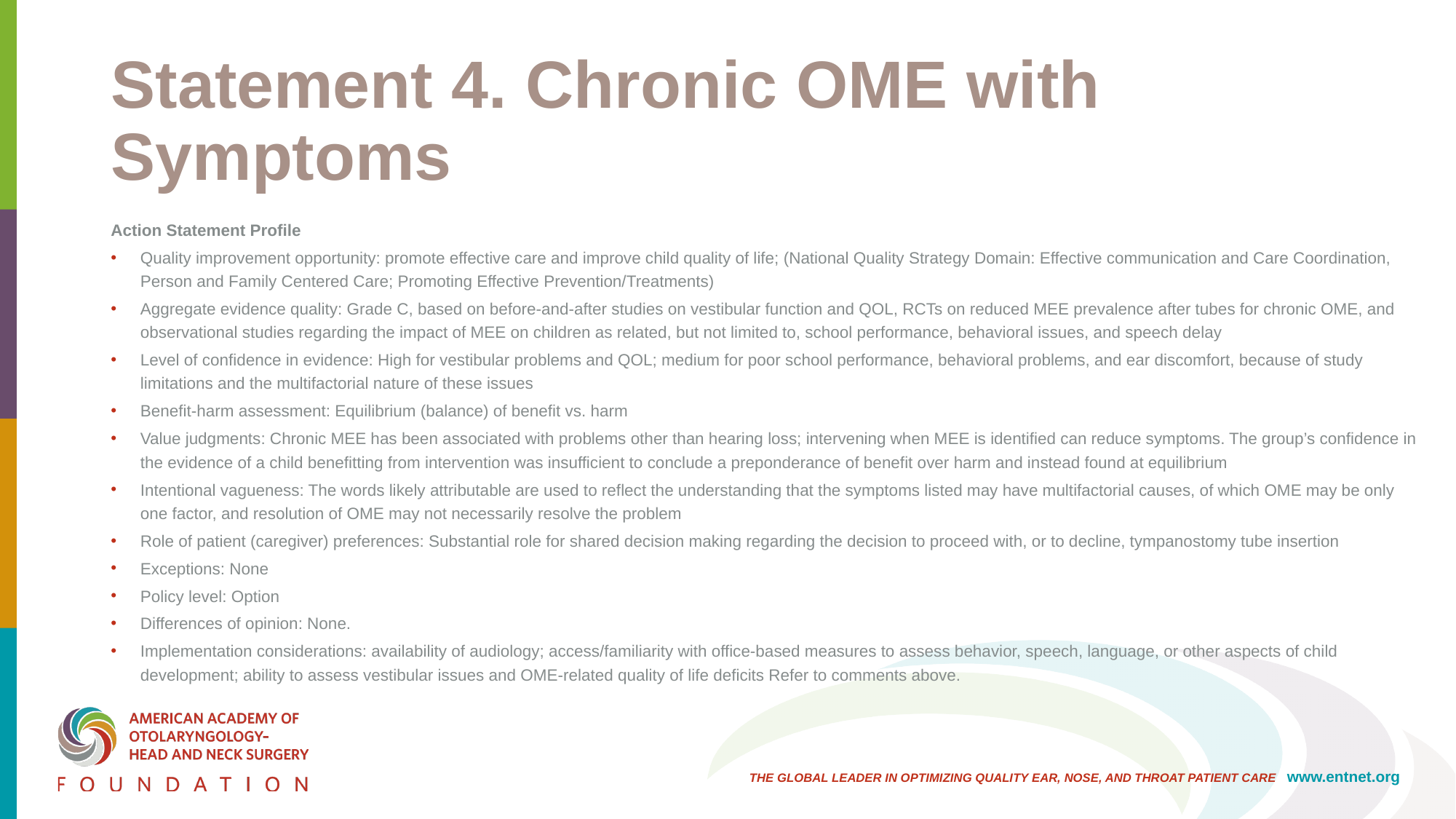

# Statement 4. Chronic OME with Symptoms
Action Statement Profile
Quality improvement opportunity: promote effective care and improve child quality of life; (National Quality Strategy Domain: Effective communication and Care Coordination, Person and Family Centered Care; Promoting Effective Prevention/Treatments)
Aggregate evidence quality: Grade C, based on before-and-after studies on vestibular function and QOL, RCTs on reduced MEE prevalence after tubes for chronic OME, and observational studies regarding the impact of MEE on children as related, but not limited to, school performance, behavioral issues, and speech delay
Level of confidence in evidence: High for vestibular problems and QOL; medium for poor school performance, behavioral problems, and ear discomfort, because of study limitations and the multifactorial nature of these issues
Benefit-harm assessment: Equilibrium (balance) of benefit vs. harm
Value judgments: Chronic MEE has been associated with problems other than hearing loss; intervening when MEE is identified can reduce symptoms. The group’s confidence in the evidence of a child benefitting from intervention was insufficient to conclude a preponderance of benefit over harm and instead found at equilibrium
Intentional vagueness: The words likely attributable are used to reflect the understanding that the symptoms listed may have multifactorial causes, of which OME may be only one factor, and resolution of OME may not necessarily resolve the problem
Role of patient (caregiver) preferences: Substantial role for shared decision making regarding the decision to proceed with, or to decline, tympanostomy tube insertion
Exceptions: None
Policy level: Option
Differences of opinion: None.
Implementation considerations: availability of audiology; access/familiarity with office-based measures to assess behavior, speech, language, or other aspects of child development; ability to assess vestibular issues and OME-related quality of life deficits Refer to comments above.